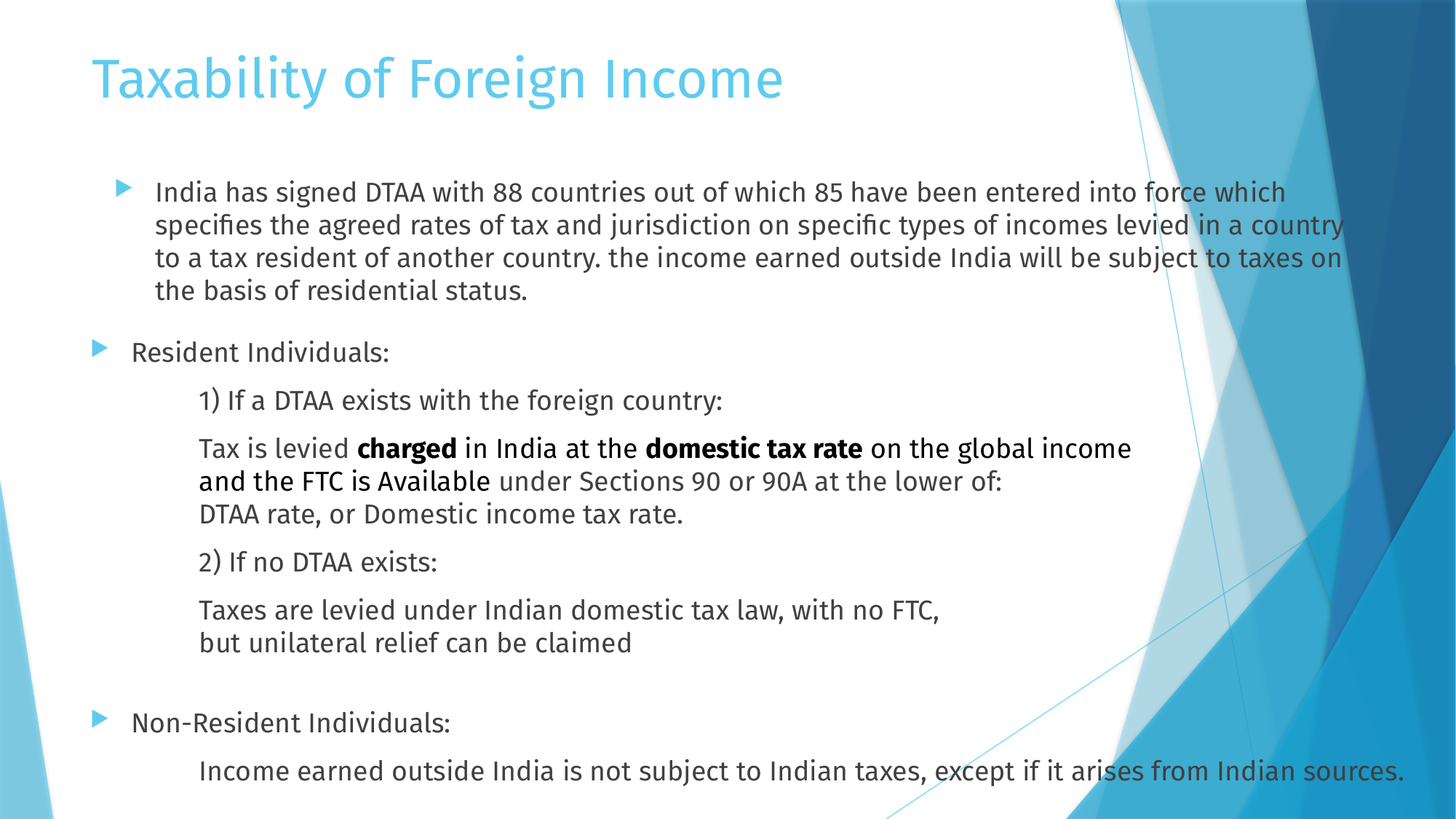

# Taxability of Foreign Income
India has signed DTAA with 88 countries out of which 85 have been entered into force which specifies the agreed rates of tax and jurisdiction on specific types of incomes levied in a country to a tax resident of another country. the income earned outside India will be subject to taxes on the basis of residential status.
Resident Individuals:
	1) If a DTAA exists with the foreign country:
	Tax is levied charged in India at the domestic tax rate on the global income
	and the FTC is Available under Sections 90 or 90A at the lower of:
	DTAA rate, or Domestic income tax rate.
	2) If no DTAA exists:
	Taxes are levied under Indian domestic tax law, with no FTC,
	but unilateral relief can be claimed
Non-Resident Individuals:
	Income earned outside India is not subject to Indian taxes, except if it arises from Indian sources.